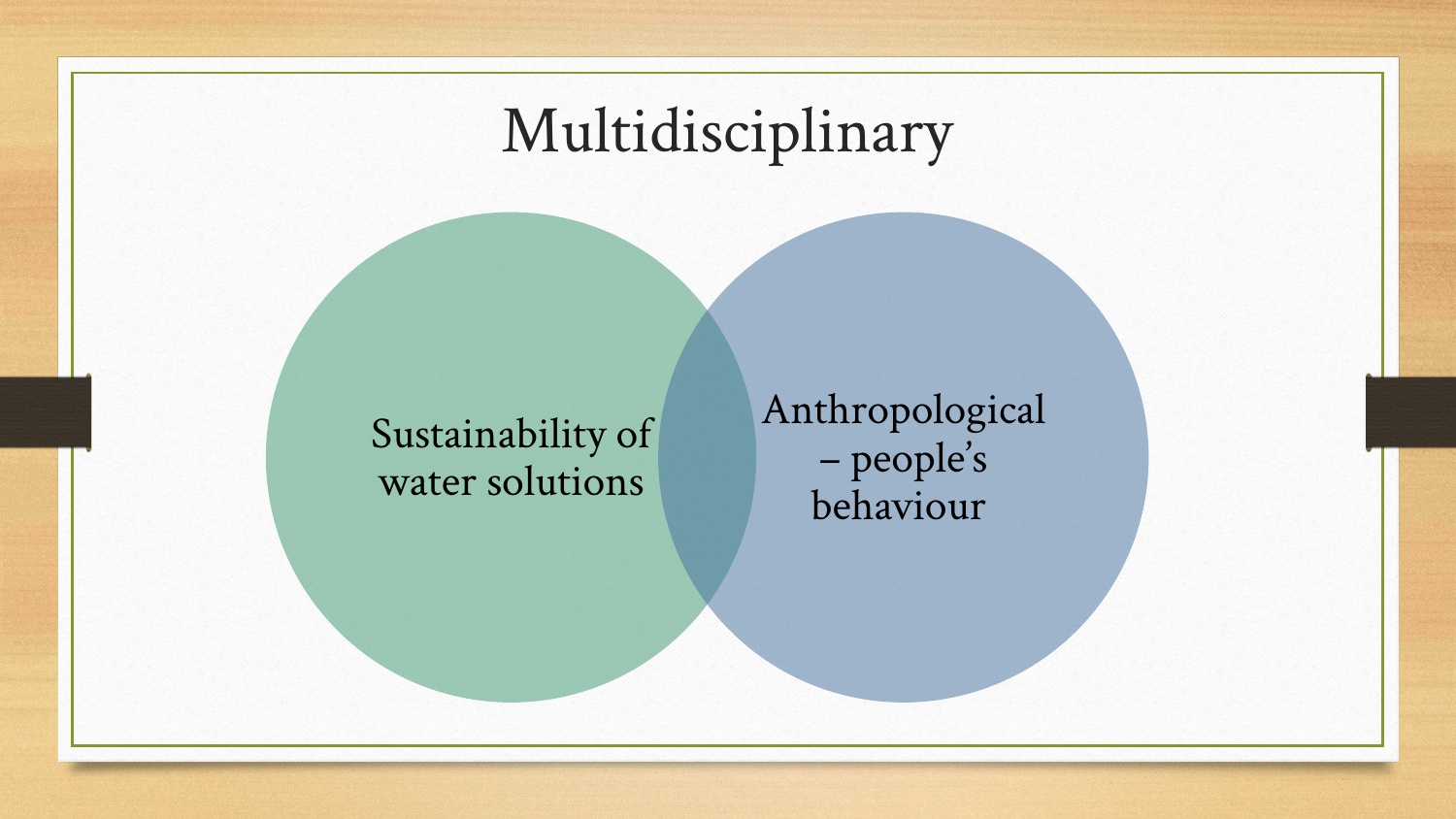

# Multidisciplinary
Sustainability of water solutions
Anthropological – people’s behaviour